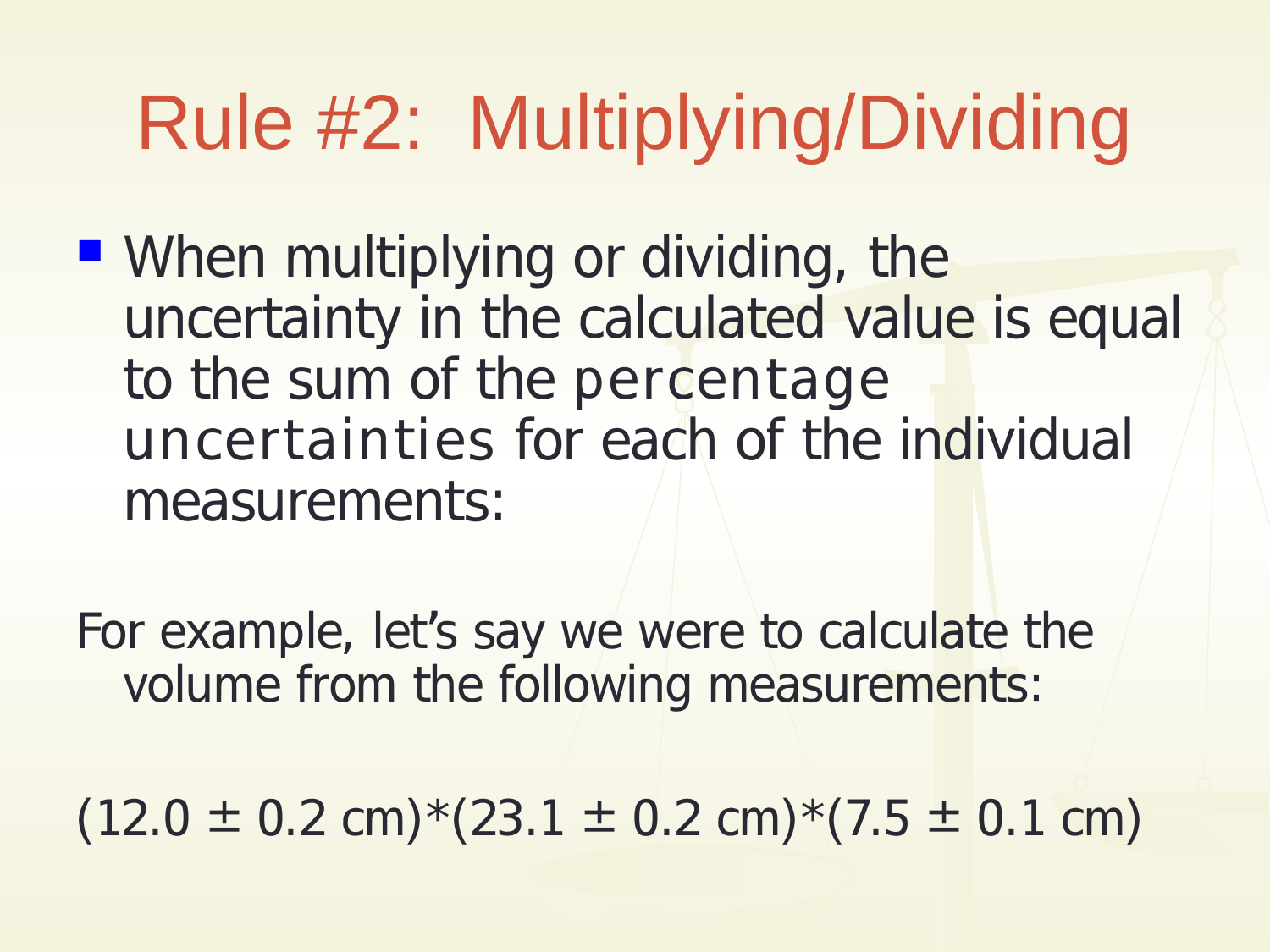

# Rule #2:  Multiplying/Dividing
When multiplying or dividing, the uncertainty in the calculated value is equal to the sum of the percentage uncertainties for each of the individual measurements:

For example, let’s say we were to calculate the volume from the following measurements:

(12.0 ± 0.2 cm)*(23.1 ± 0.2 cm)*(7.5 ± 0.1 cm)